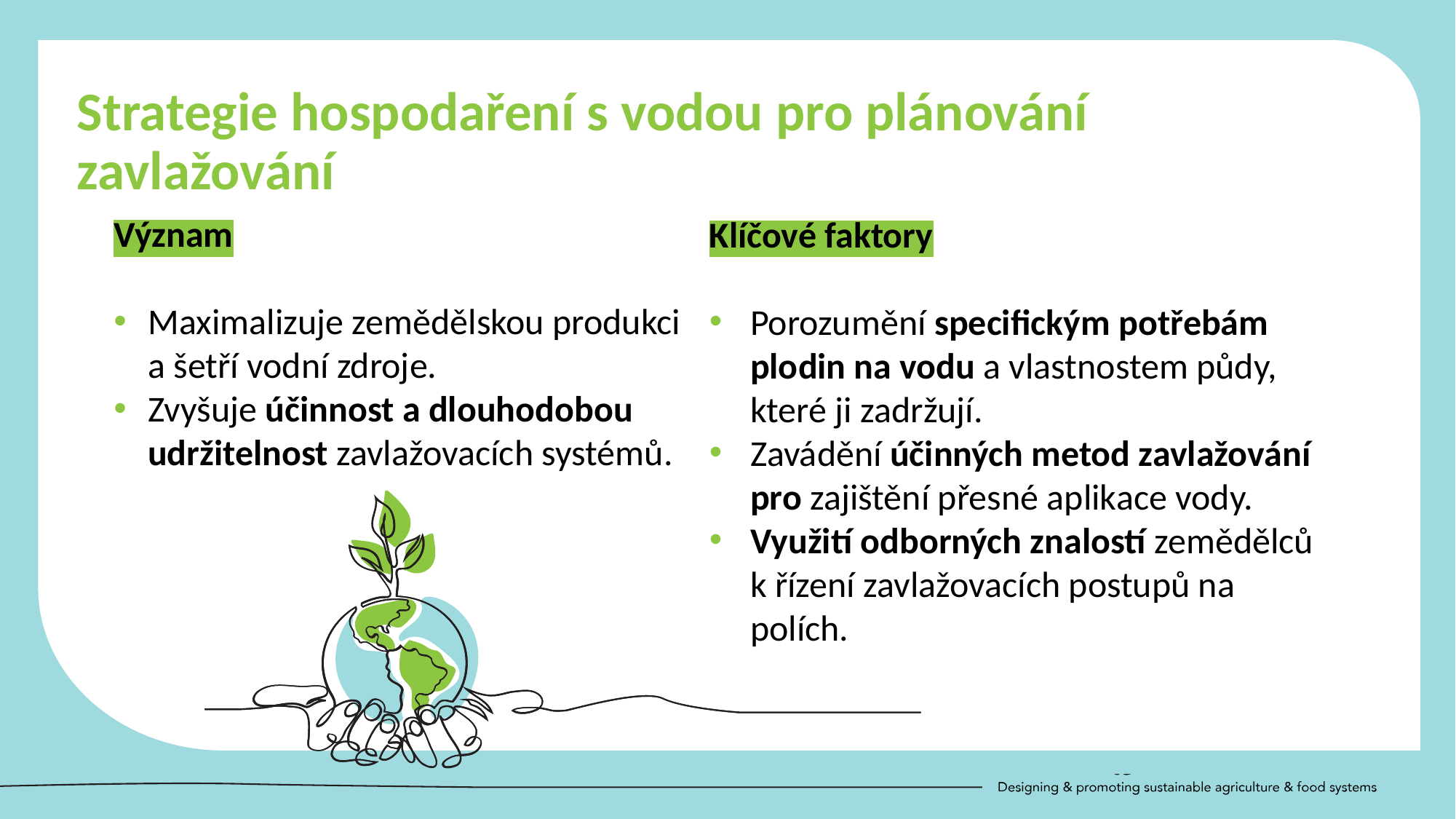

Strategie hospodaření s vodou pro plánování zavlažování
Význam

Maximalizuje zemědělskou produkci a šetří vodní zdroje.
Zvyšuje účinnost a dlouhodobou udržitelnost zavlažovacích systémů.
Klíčové faktory

Porozumění specifickým potřebám plodin na vodu a vlastnostem půdy, které ji zadržují.
Zavádění účinných metod zavlažování pro zajištění přesné aplikace vody.
Využití odborných znalostí zemědělců k řízení zavlažovacích postupů na polích.